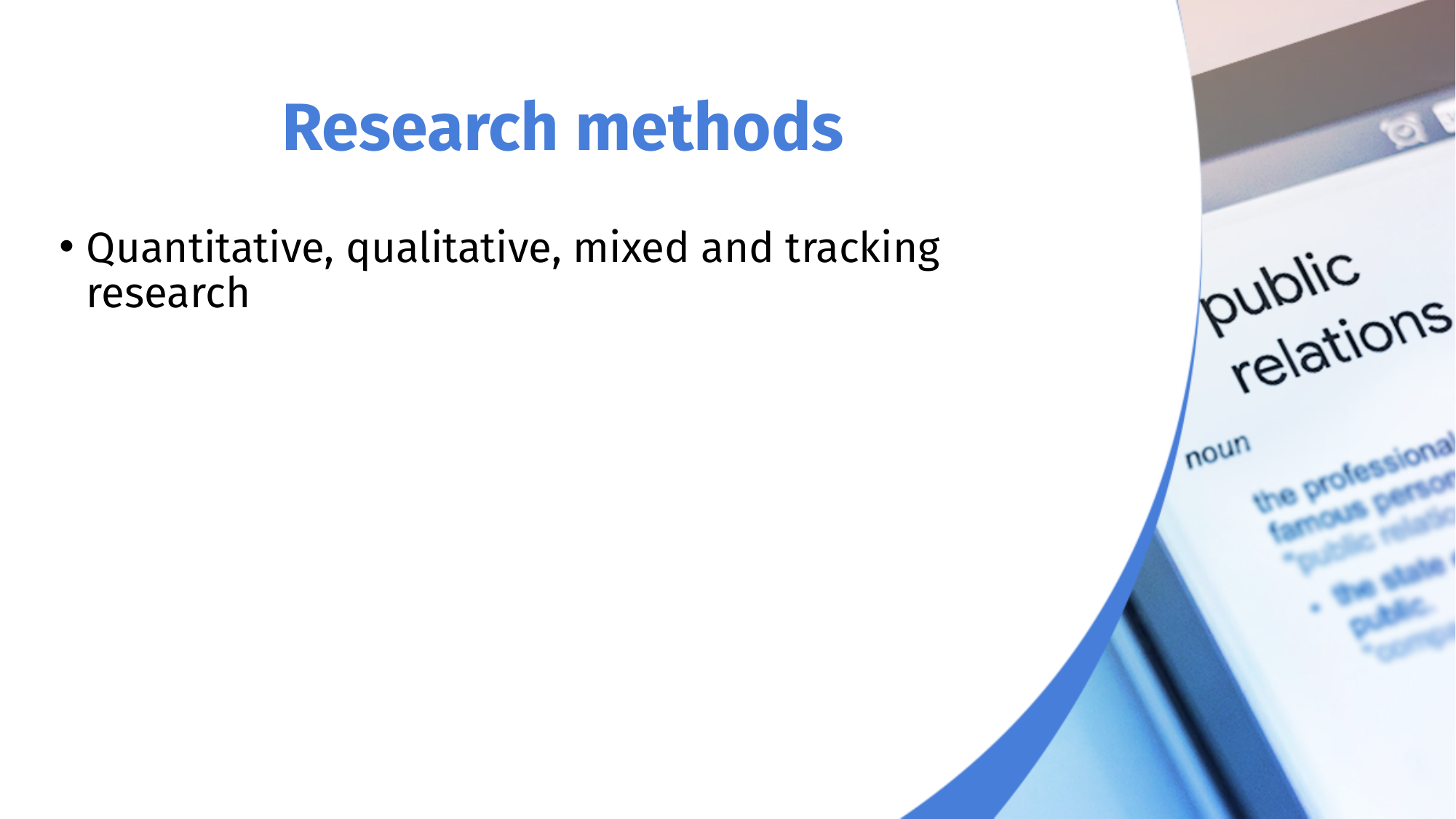

# Research methods
Quantitative, qualitative, mixed and tracking research